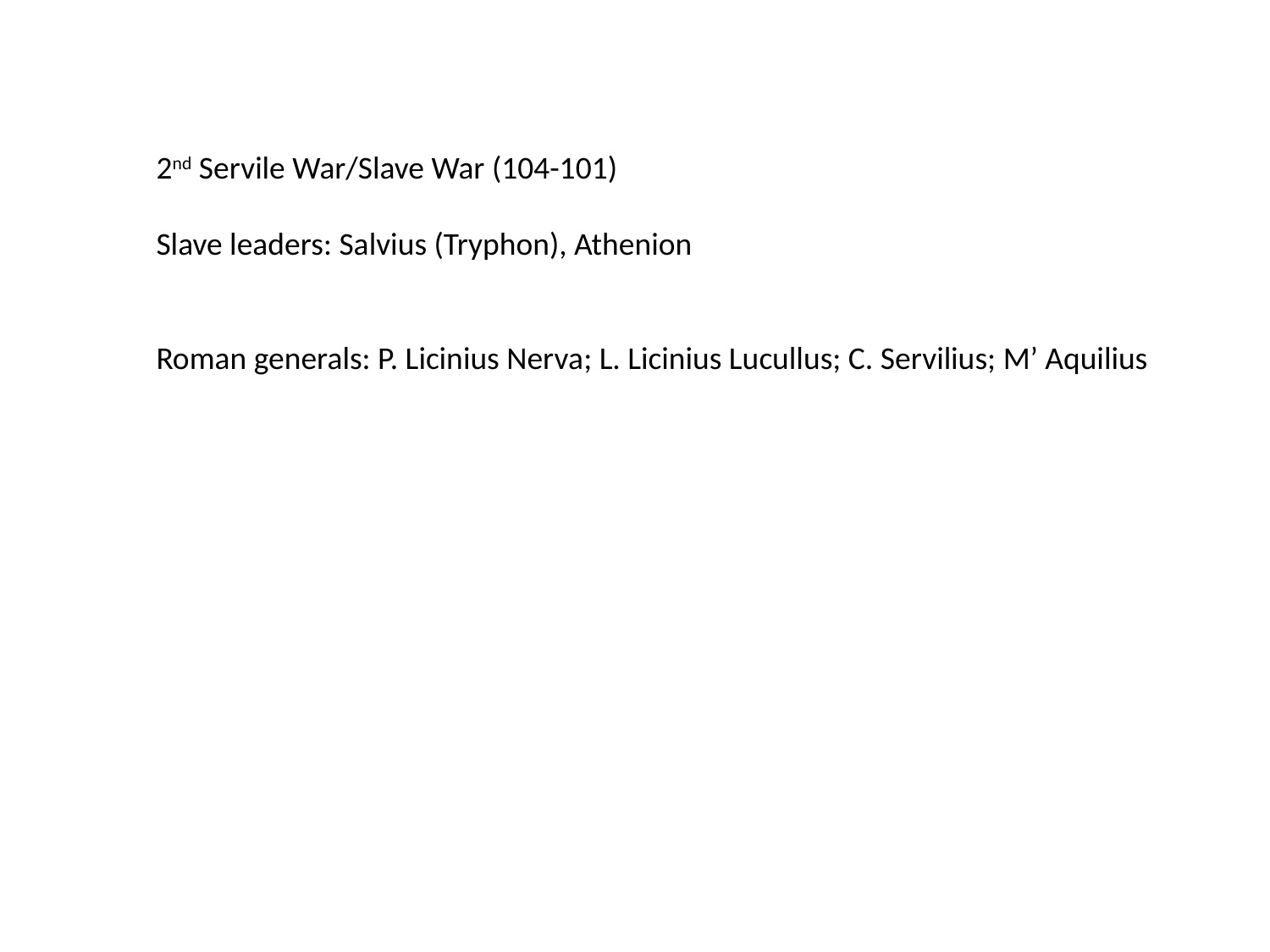

2nd Servile War/Slave War (104-101)

Slave leaders: Salvius (Tryphon), Athenion

Roman generals: P. Licinius Nerva; L. Licinius Lucullus; C. Servilius; M’ Aquilius